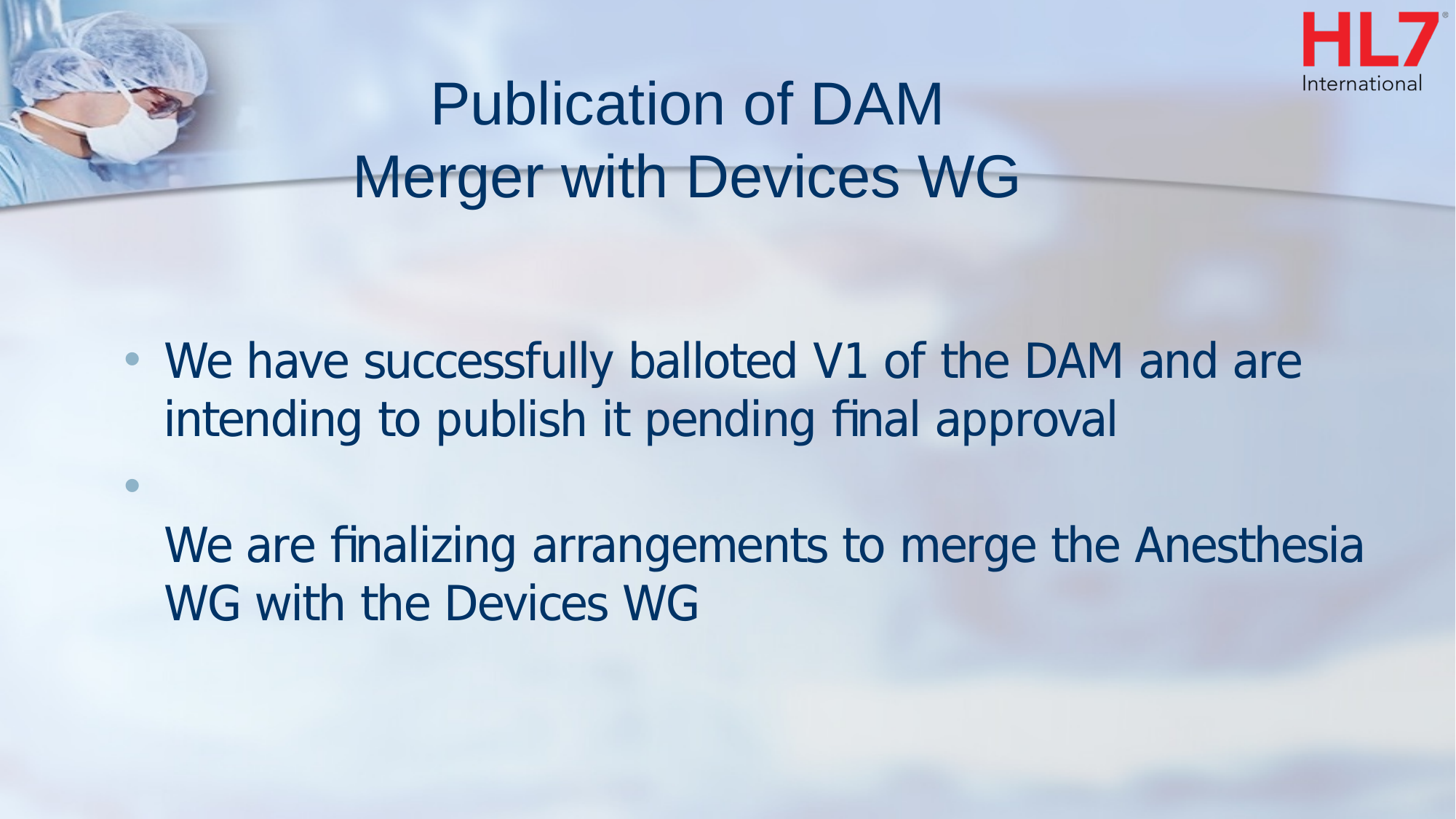

# Publication of DAM Merger with Devices WG

We have successfully balloted V1 of the DAM and are intending to publish it pending final approval
We are finalizing arrangements to merge the Anesthesia WG with the Devices WG